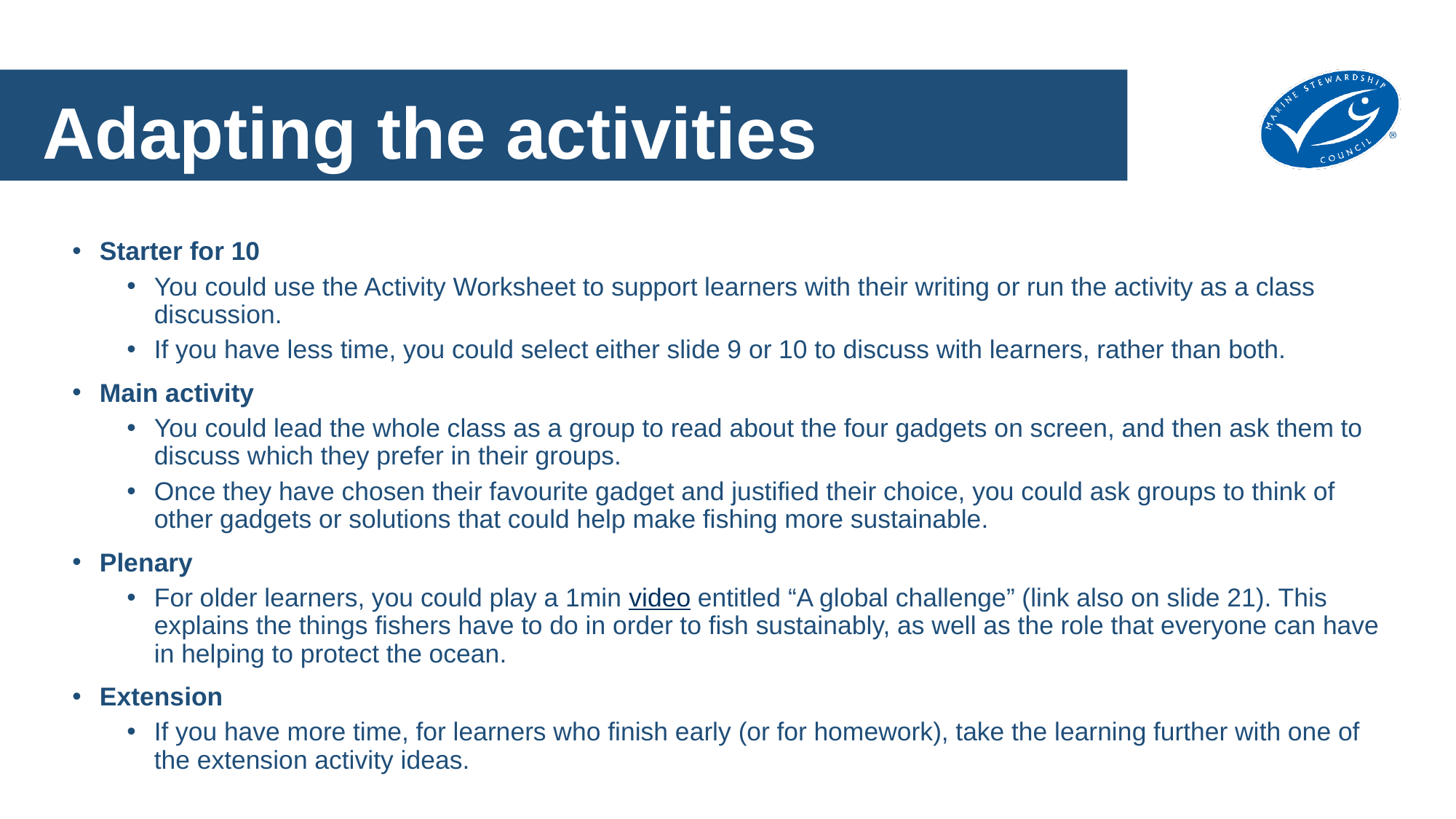

# Adapting the activities
Starter for 10
You could use the Activity Worksheet to support learners with their writing or run the activity as a class discussion.
If you have less time, you could select either slide 9 or 10 to discuss with learners, rather than both.
Main activity
You could lead the whole class as a group to read about the four gadgets on screen, and then ask them to discuss which they prefer in their groups.
Once they have chosen their favourite gadget and justified their choice, you could ask groups to think of other gadgets or solutions that could help make fishing more sustainable.
Plenary
For older learners, you could play a 1min video entitled “A global challenge” (link also on slide 21). This explains the things fishers have to do in order to fish sustainably, as well as the role that everyone can have in helping to protect the ocean.
Extension
If you have more time, for learners who finish early (or for homework), take the learning further with one of the extension activity ideas.